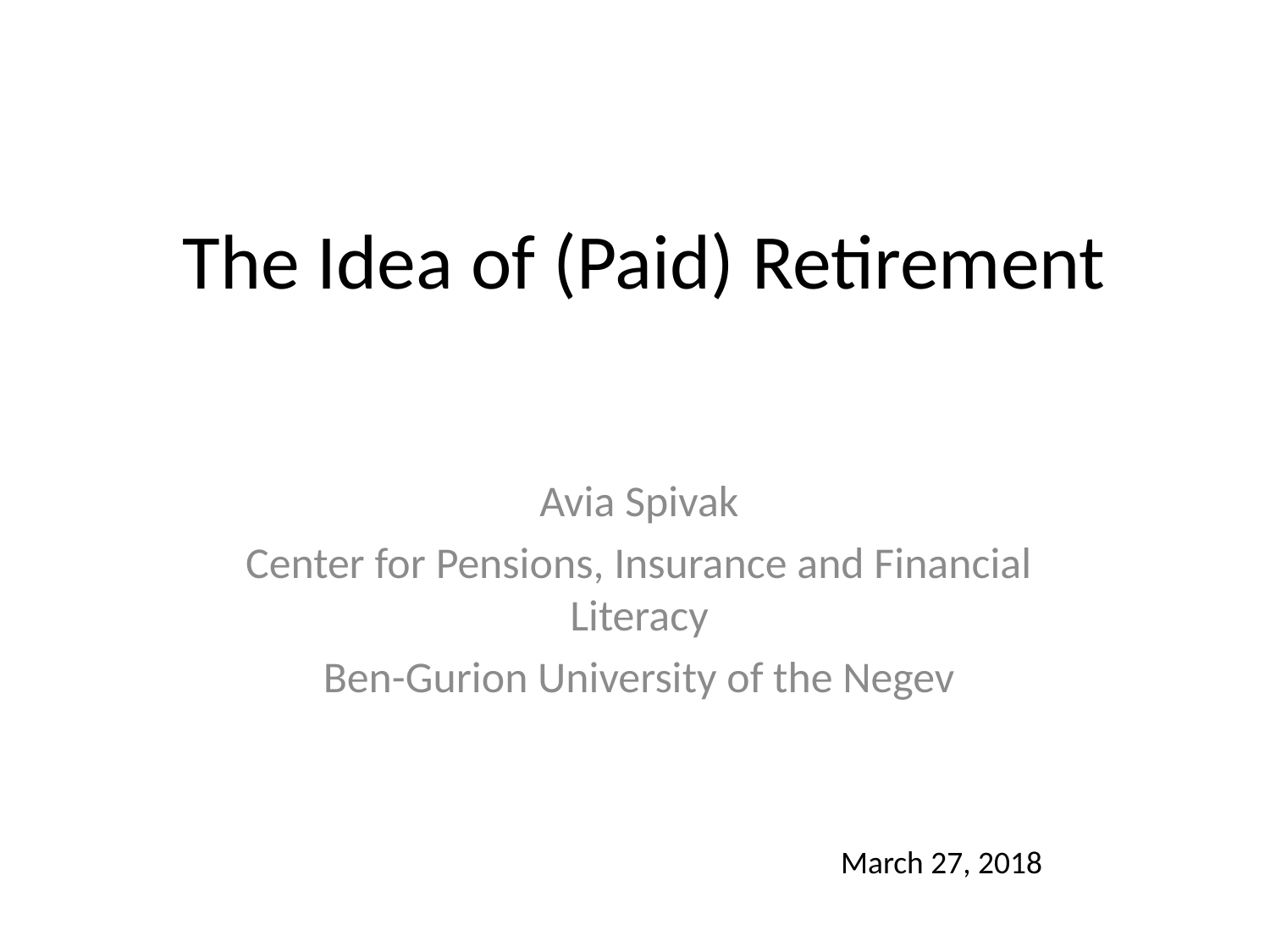

# The Idea of (Paid) Retirement
Avia Spivak
Center for Pensions, Insurance and Financial Literacy
Ben-Gurion University of the Negev

March 27, 2018